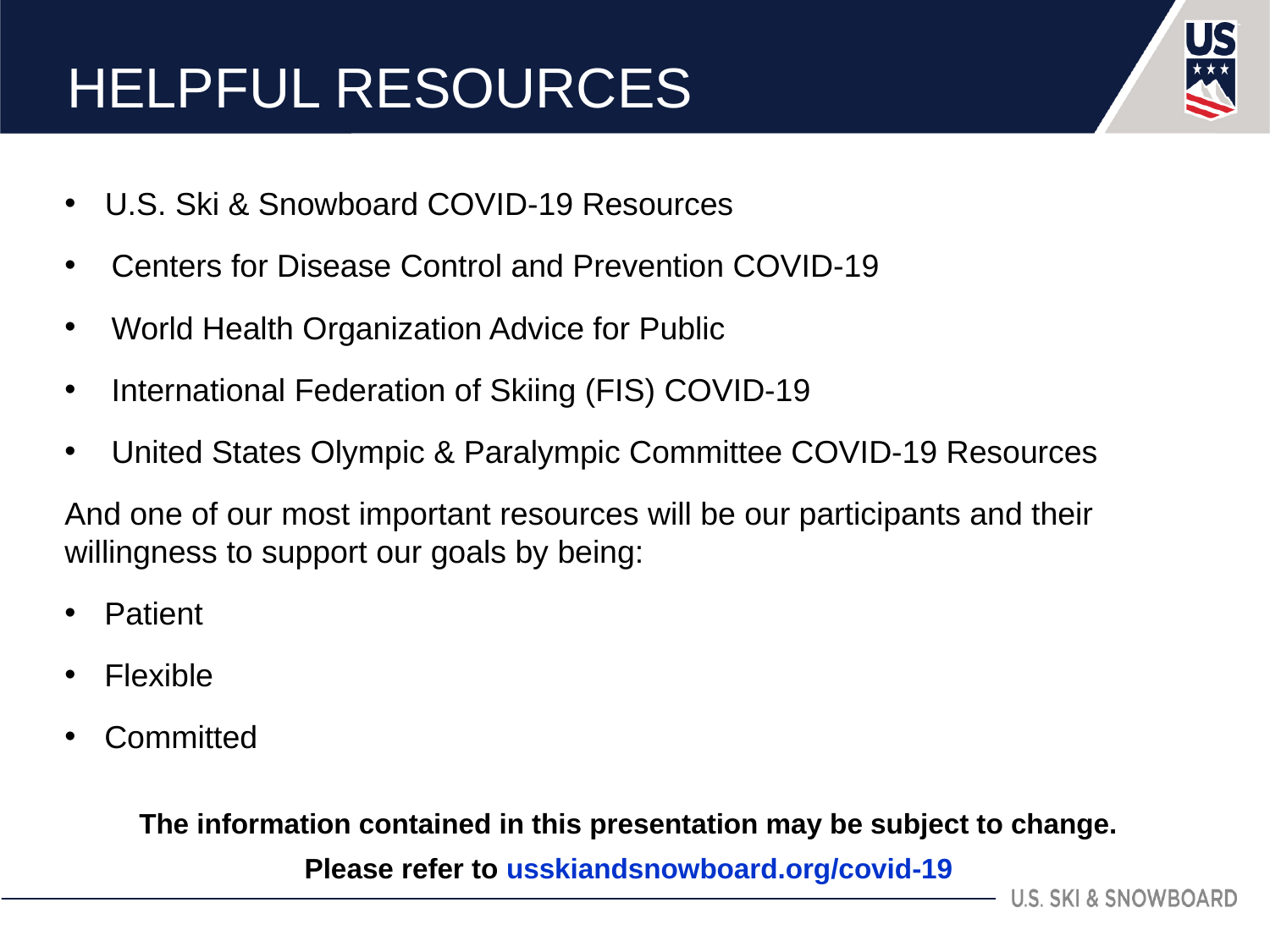

HELPFUL RESOURCES
    U.S. Ski & Snowboard COVID-19 Resources
    Centers for Disease Control and Prevention COVID-19
    World Health Organization Advice for Public
    International Federation of Skiing (FIS) COVID-19
    United States Olympic & Paralympic Committee COVID-19 Resources
And one of our most important resources will be our participants and their willingness to support our goals by being:
Patient
Flexible
Committed
The information contained in this presentation may be subject to change.
Please refer to usskiandsnowboard.org/covid-19